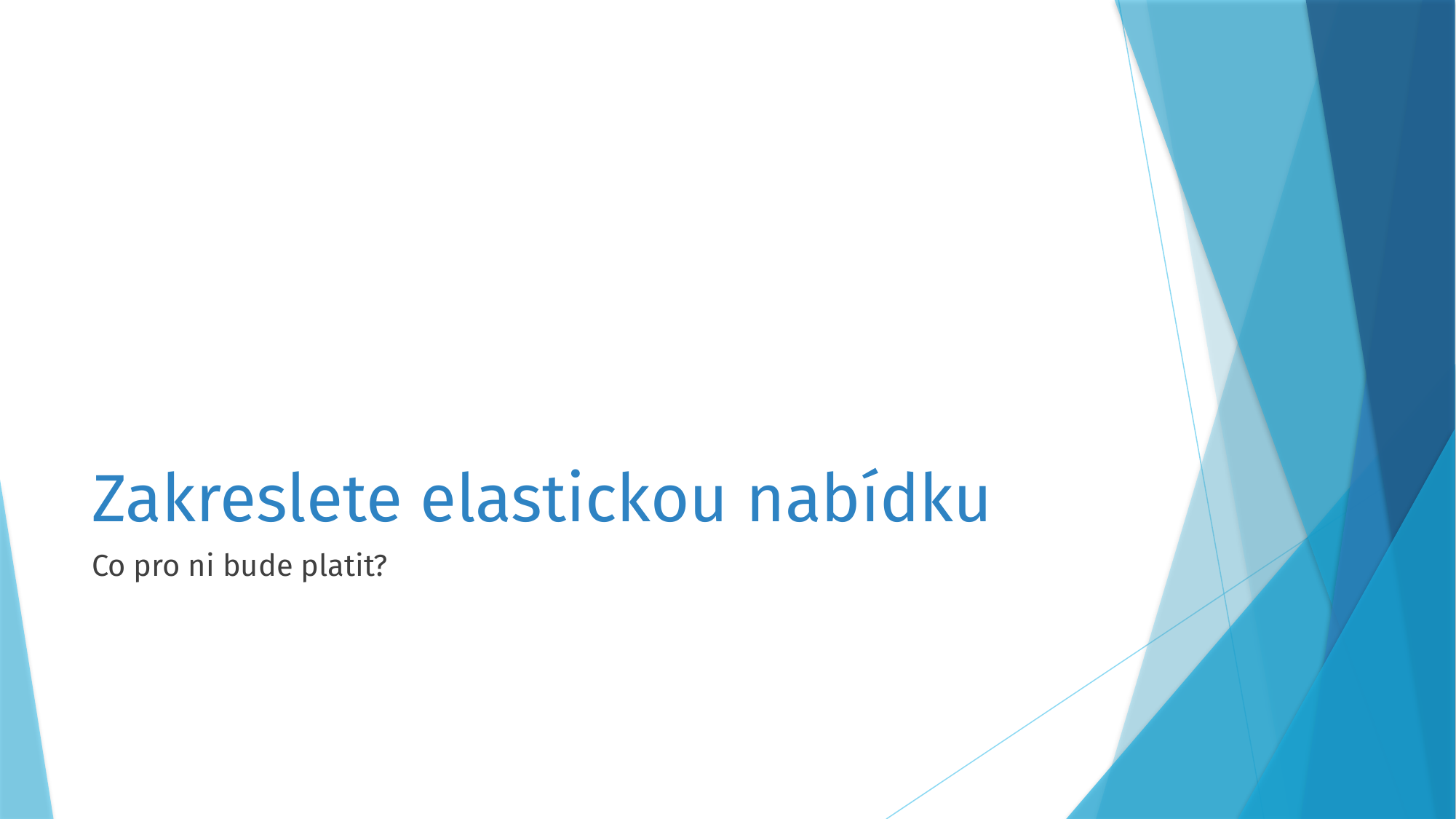

# Zakreslete elastickou nabídku
Co pro ni bude platit?